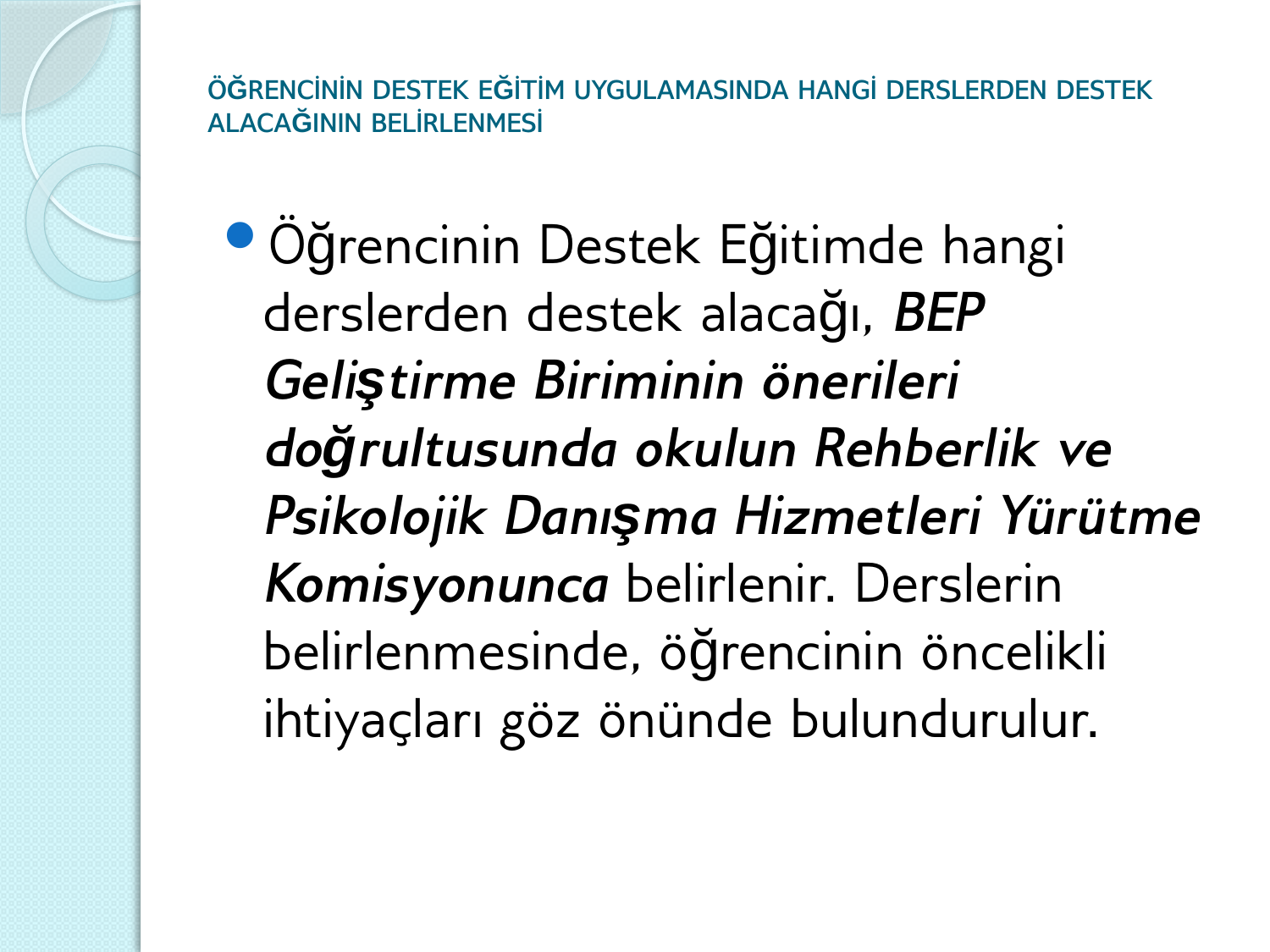

# ÖĞRENCİNİN DESTEK EĞİTİM UYGULAMASINDA HANGİ DERSLERDEN DESTEK ALACAĞININ BELİRLENMESİ
Öğrencinin Destek Eğitimde hangi derslerden destek alacağı, BEP Geliştirme Biriminin önerileri doğrultusunda okulun Rehberlik ve Psikolojik Danışma Hizmetleri Yürütme Komisyonunca belirlenir. Derslerin belirlenmesinde, öğrencinin öncelikli ihtiyaçları göz önünde bulundurulur.